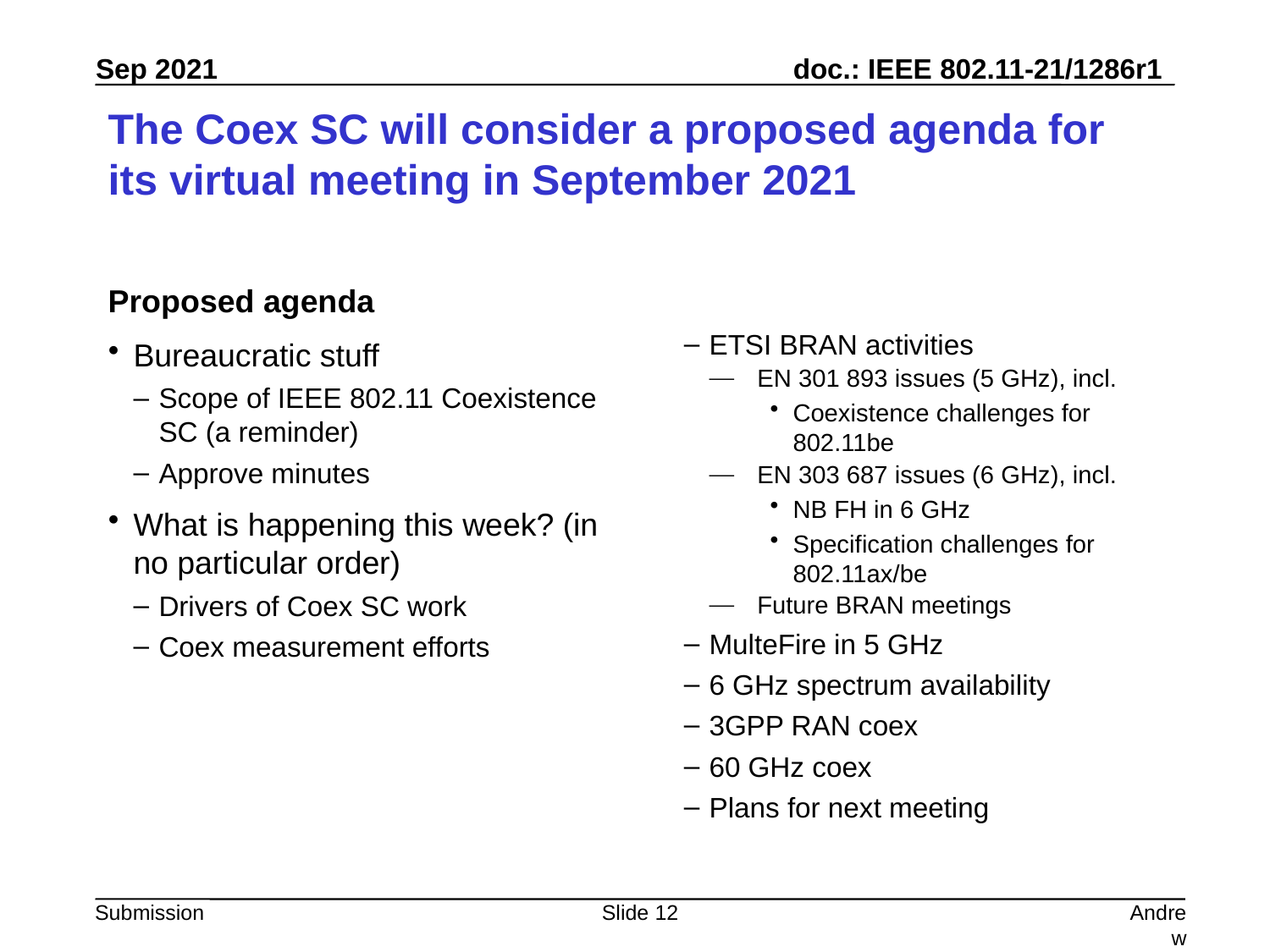

# The Coex SC will consider a proposed agenda for its virtual meeting in September 2021
Proposed agenda
Bureaucratic stuff
Scope of IEEE 802.11 Coexistence SC (a reminder)
Approve minutes
What is happening this week? (in no particular order)
Drivers of Coex SC work
Coex measurement efforts

ETSI BRAN activities
EN 301 893 issues (5 GHz), incl.
Coexistence challenges for 802.11be
EN 303 687 issues (6 GHz), incl.
NB FH in 6 GHz
Specification challenges for 802.11ax/be
Future BRAN meetings
MulteFire in 5 GHz
6 GHz spectrum availability
3GPP RAN coex
60 GHz coex
Plans for next meeting

Slide 12
Andrew Myles, Cisco